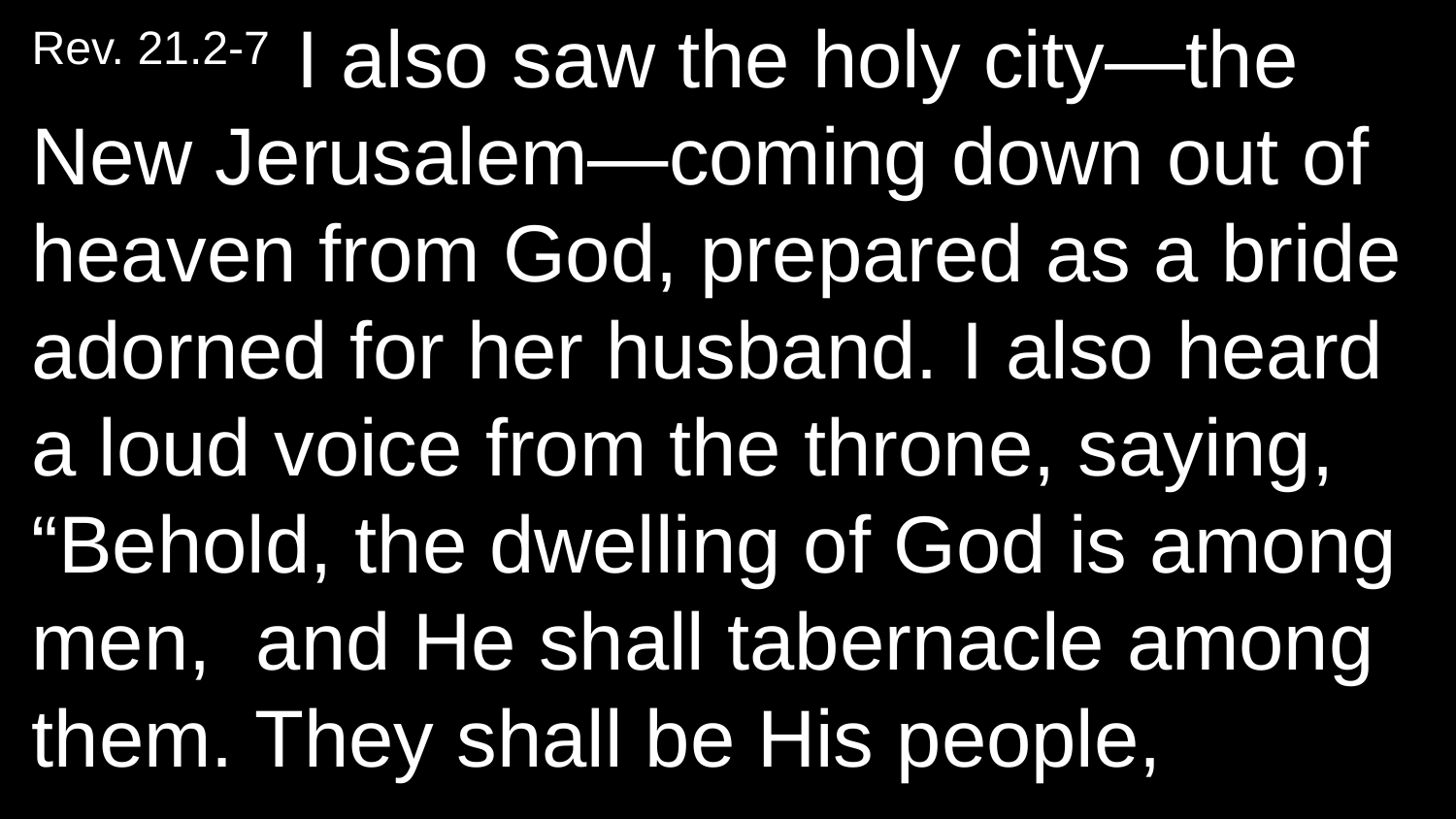

Rev. 21.2-7  I also saw the holy city—the New Jerusalem—coming down out of heaven from God, prepared as a bride adorned for her husband. I also heard a loud voice from the throne, saying, “Behold, the dwelling of God is among men,  and He shall tabernacle among them. They shall be His people,